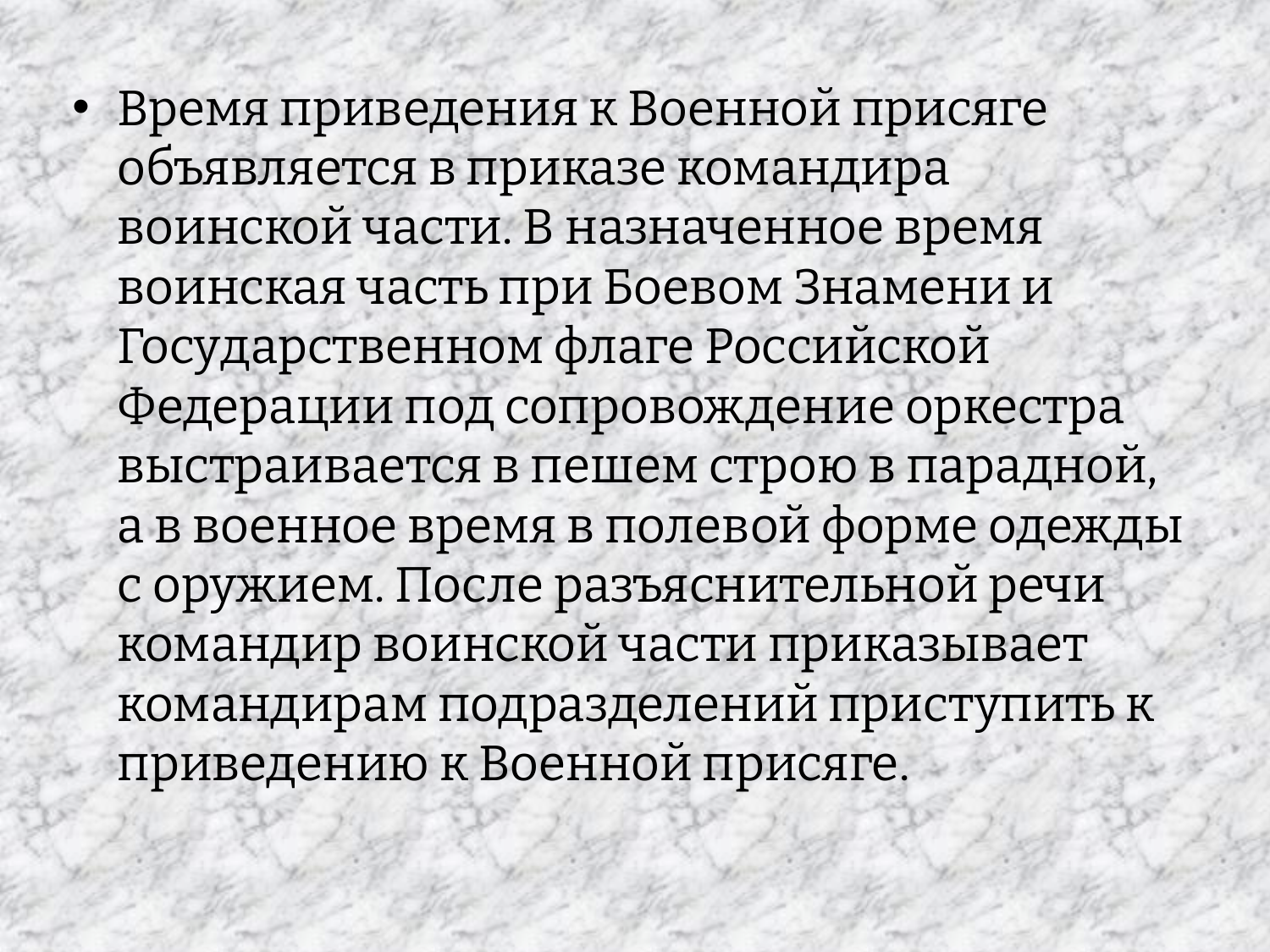

Время приведения к Военной присяге объявляется в приказе командира воинской части. В назначенное время воинская часть при Боевом Знамени и Государственном флаге Российской Федерации под сопровождение оркестра выстраивается в пешем строю в парадной, а в военное время в полевой форме одежды с оружием. После разъяснительной речи командир воинской части приказывает командирам подразделений приступить к приведению к Военной присяге.